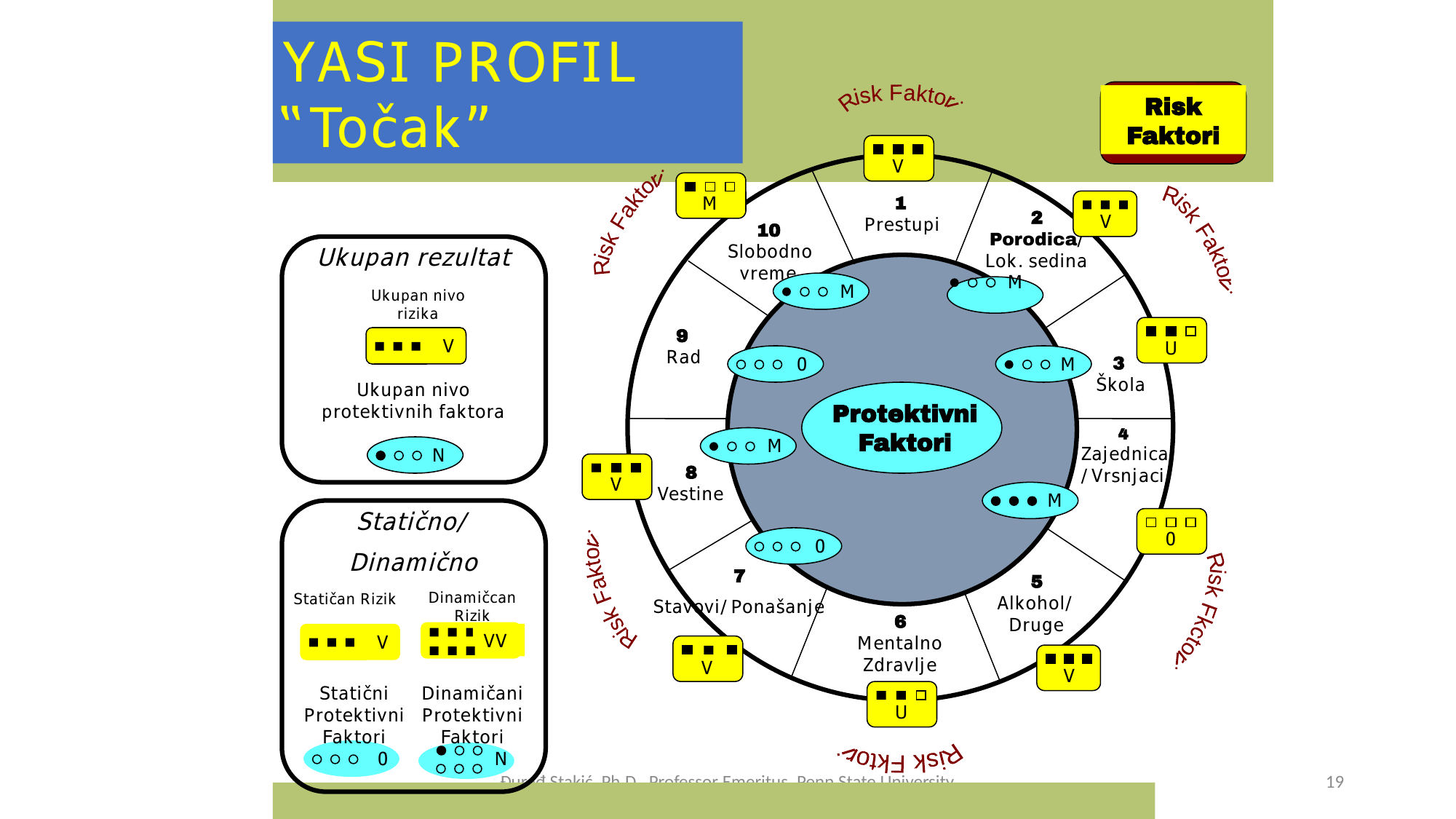

YASI PROFIL “Točak”

Risk Faktori
Risk Faktori

V

1
 Prestupi
M

2
Porodica/
Lok. sedina

V
Risk Faktori
10
 Slobodno vreme
Risk Faktori

Ukupan rezultat

M

M

Ukupan nivo rizika

9
 Rad

V
U

3
 Škola
0
M

Ukupan nivo protektivnih faktora

Protektivni

Faktori

4
 Zajednica
/Vrsnjaci

M

N

8
Vestine

V

M

Statično/
Dinamično

0

0

7
Stavovi/Ponašanje
5
Alkohol/
Druge
Risk Faktori
Dinamičcan Rizik
Statičan Rizik

Risk Fkctori
6
Mentalno
Zdravlje

VV
V

V

V
Statični Protektivni Faktori
Dinamičani Protektivni Faktori

U

Risk Fktori

0
N

Đurađ Stakić, Ph.D., Professor Emeritus, Penn State University
19